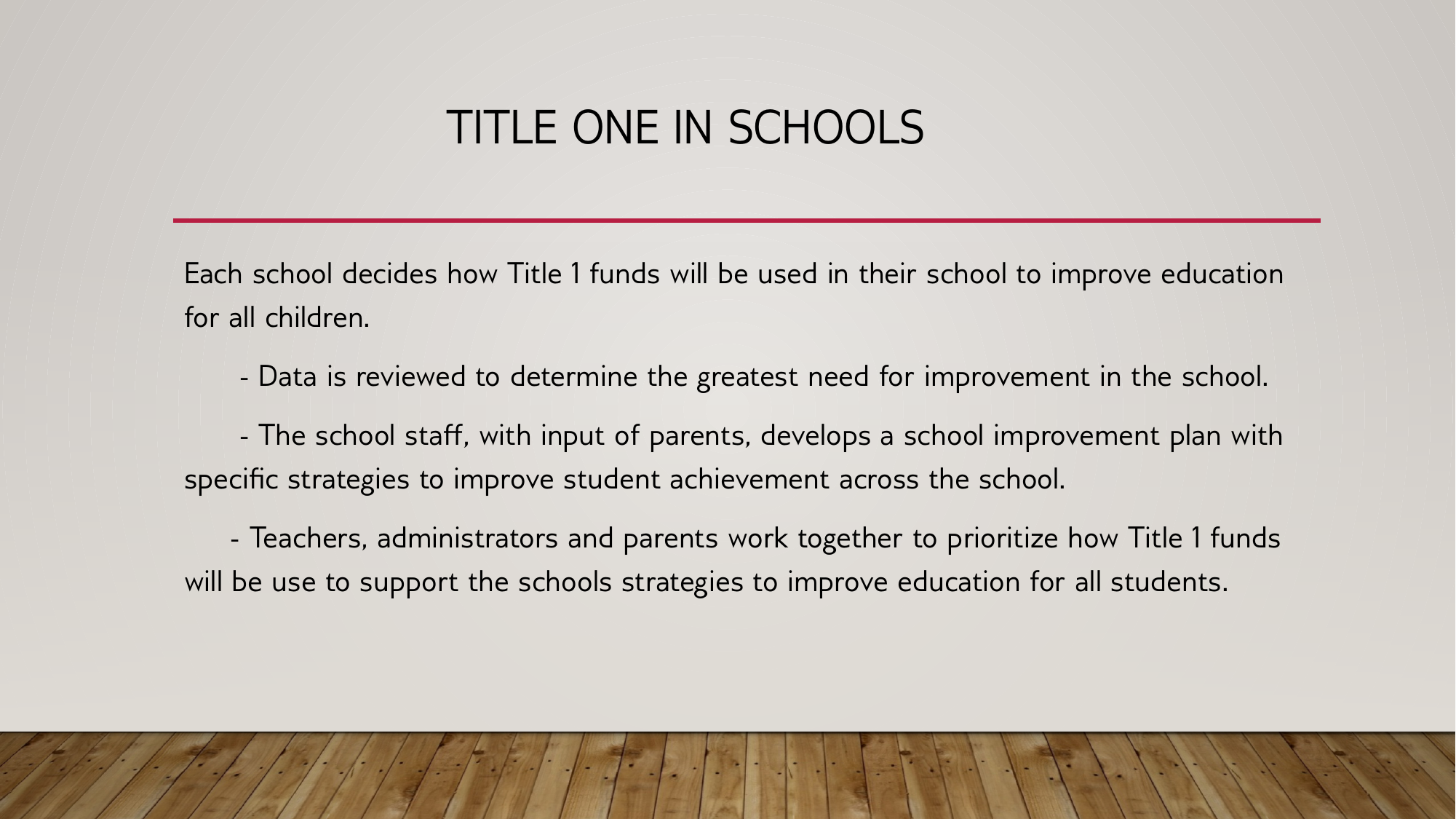

# Title One in Schools
Each school decides how Title 1 funds will be used in their school to improve education for all children.
      - Data is reviewed to determine the greatest need for improvement in the school.
      - The school staff, with input of parents, develops a school improvement plan with specific strategies to improve student achievement across the school.
     - Teachers, administrators and parents work together to prioritize how Title 1 funds will be use to support the schools strategies to improve education for all students.